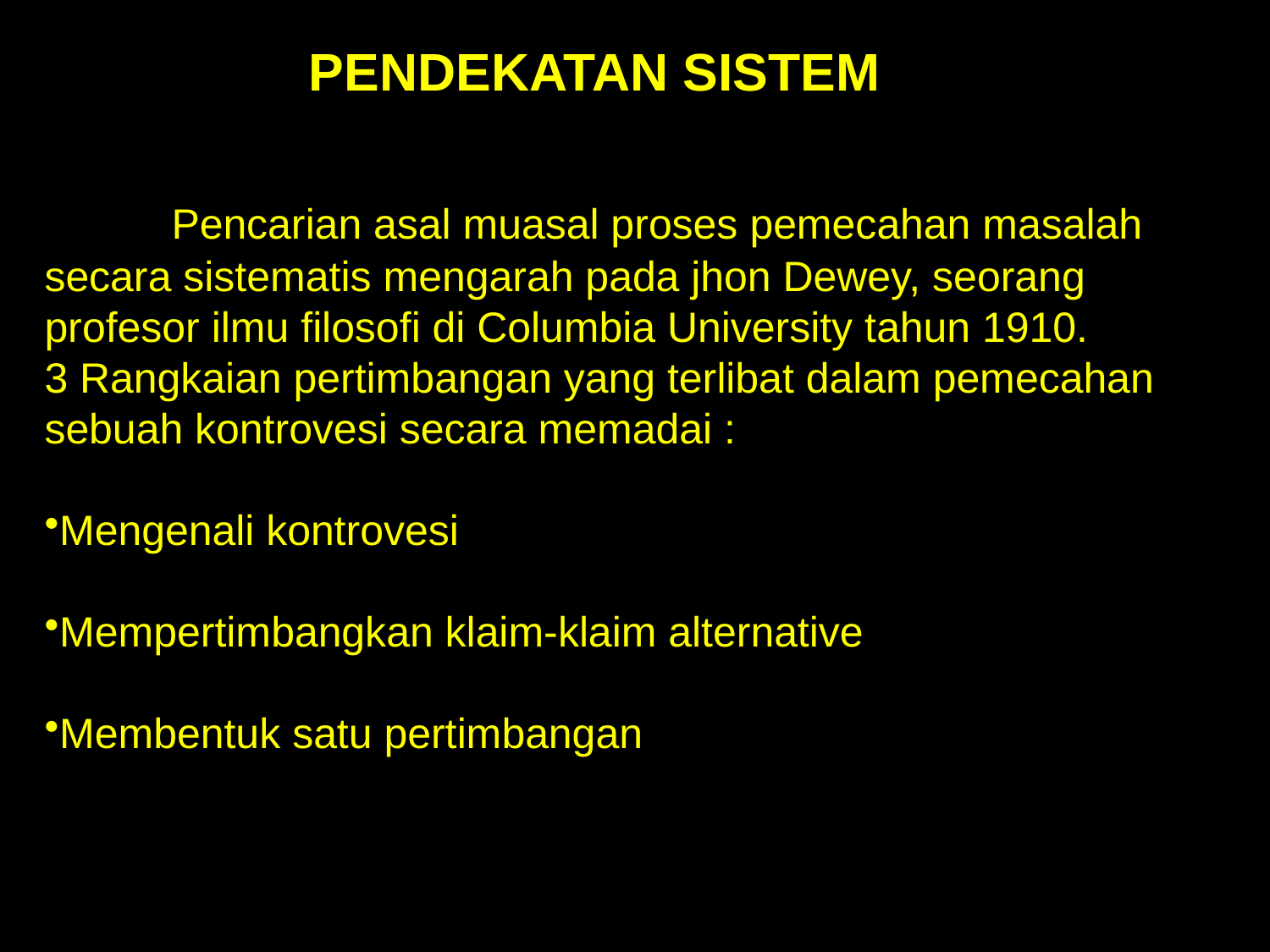

PENDEKATAN SISTEM
	Pencarian asal muasal proses pemecahan masalah secara sistematis mengarah pada jhon Dewey, seorang profesor ilmu filosofi di Columbia University tahun 1910.
3 Rangkaian pertimbangan yang terlibat dalam pemecahan sebuah kontrovesi secara memadai :

Mengenali kontrovesi

Mempertimbangkan klaim-klaim alternative

Membentuk satu pertimbangan